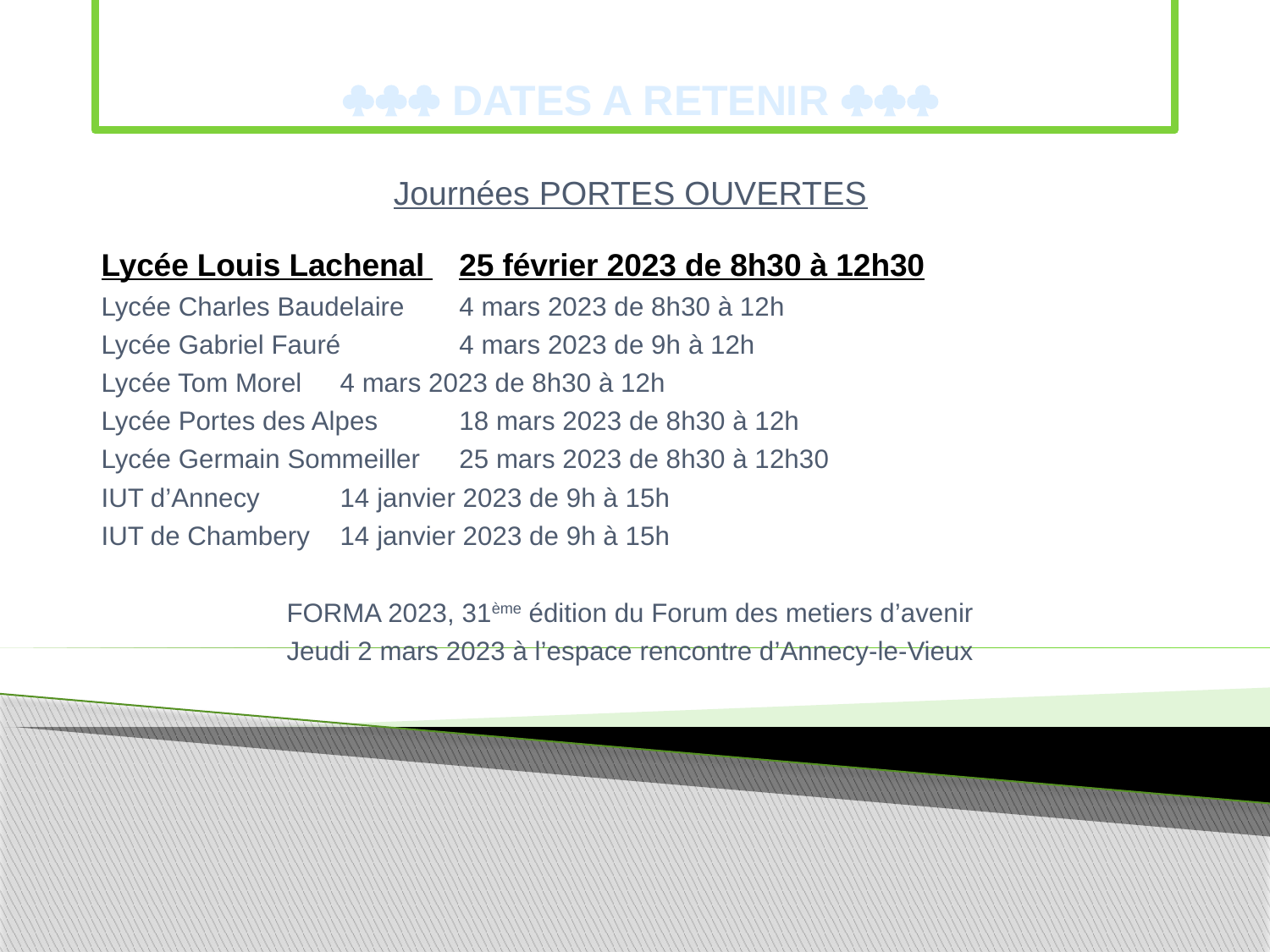

# ♣♣♣ DATES A RETENIR ♣♣♣
Journées PORTES OUVERTES

Lycée Louis Lachenal 		25 février 2023 de 8h30 à 12h30
Lycée Charles Baudelaire		4 mars 2023 de 8h30 à 12h
Lycée Gabriel Fauré			4 mars 2023 de 9h à 12h
Lycée Tom Morel			4 mars 2023 de 8h30 à 12h
Lycée Portes des Alpes		18 mars 2023 de 8h30 à 12h
Lycée Germain Sommeiller		25 mars 2023 de 8h30 à 12h30
IUT d’Annecy			14 janvier 2023 de 9h à 15h
IUT de Chambery			14 janvier 2023 de 9h à 15h

FORMA 2023, 31ème édition du Forum des metiers d’avenir
Jeudi 2 mars 2023 à l’espace rencontre d’Annecy-le-Vieux